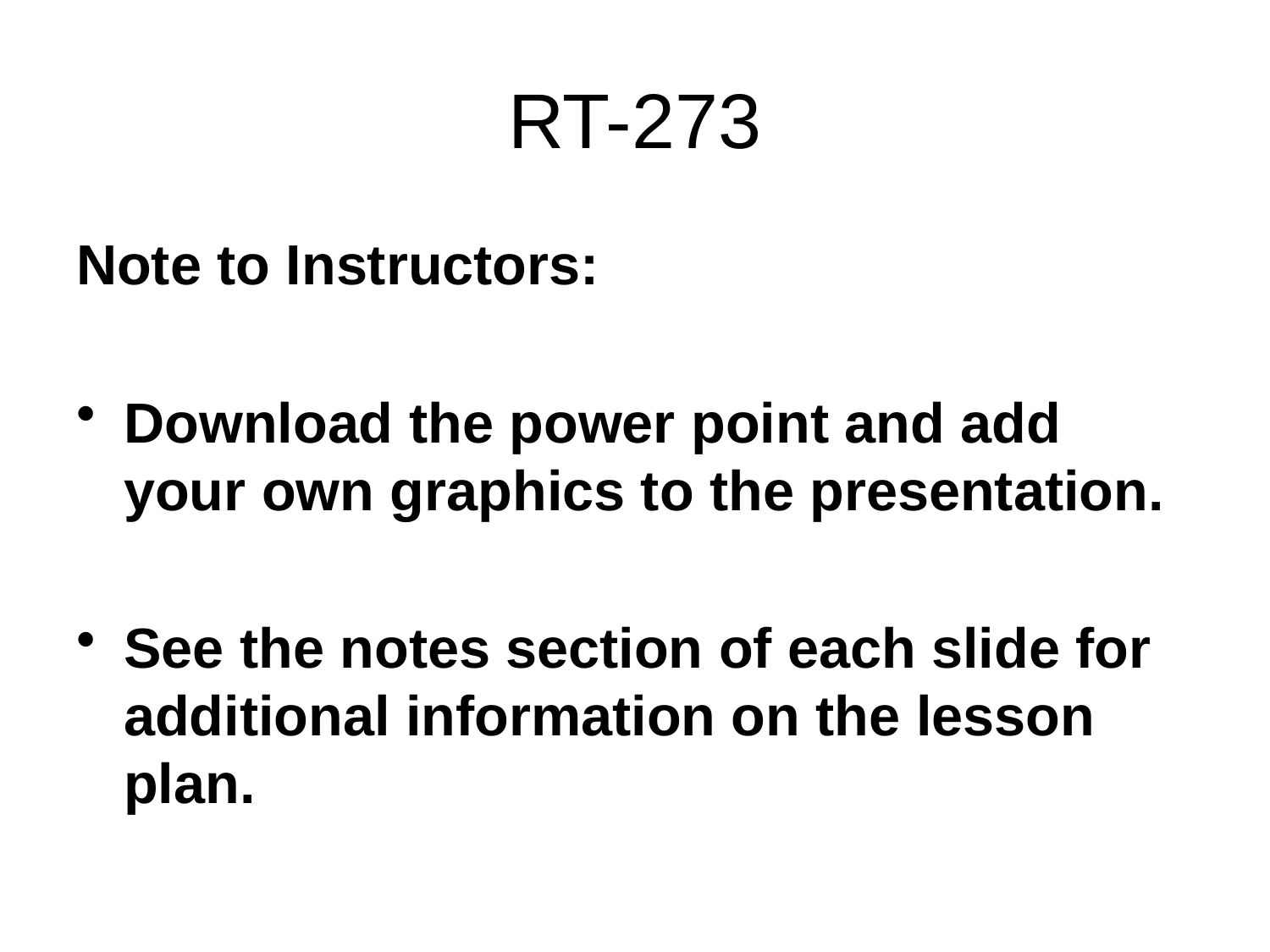

# RT-273
Note to Instructors:

Download the power point and add your own graphics to the presentation.

See the notes section of each slide for additional information on the lesson plan.